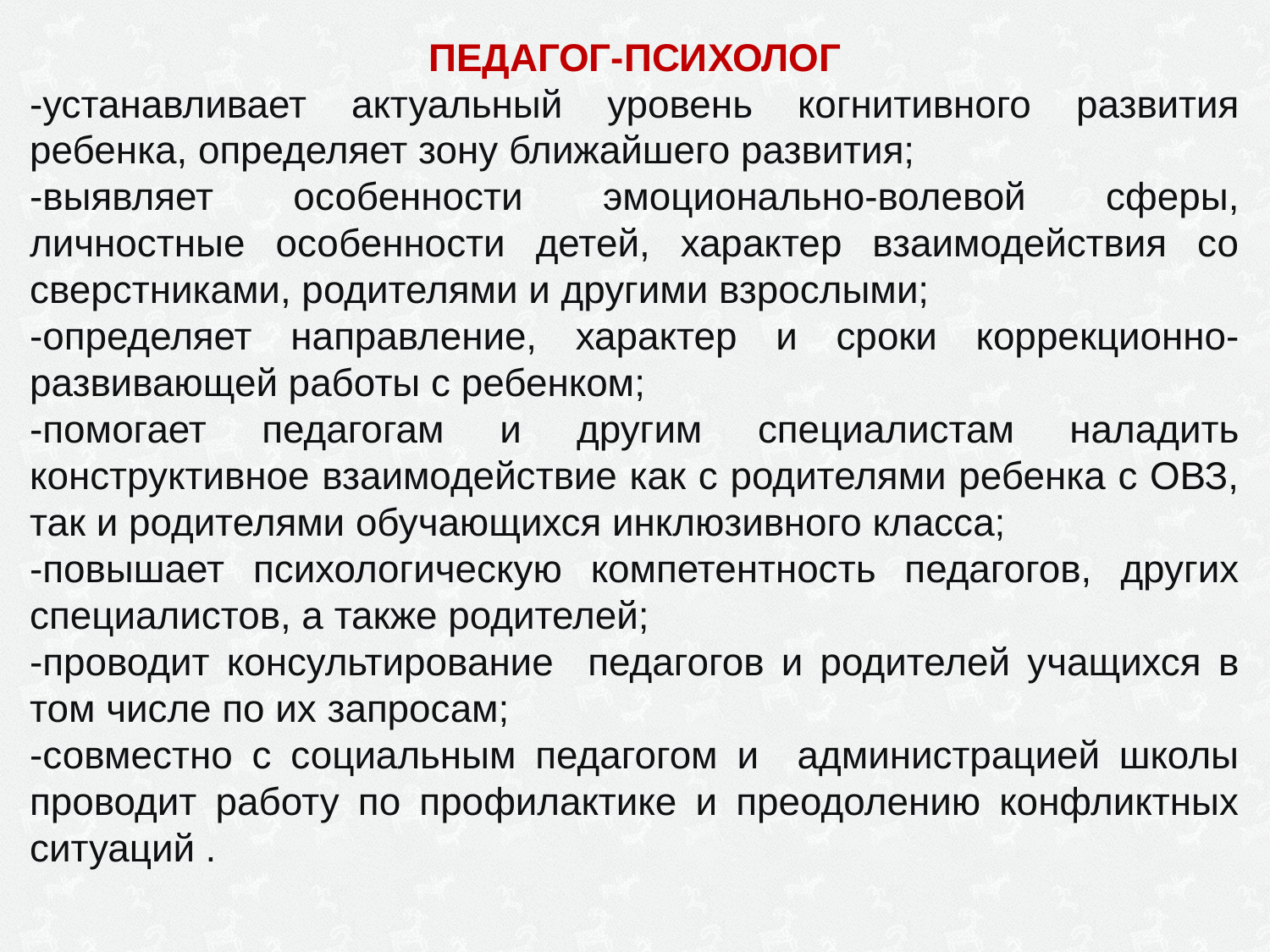

ПЕДАГОГ-ПСИХОЛОГ
-устанавливает актуальный уровень когнитивного развития ребенка, определяет зону ближайшего развития;
-выявляет особенности эмоционально-волевой сферы, личностные особенности детей, характер взаимодействия со сверстниками, родителями и другими взрослыми;
-определяет направление, характер и сроки коррекционно-развивающей работы с ребенком;
-помогает педагогам и другим специалистам наладить конструктивное взаимодействие как с родителями ребенка с ОВЗ, так и родителями обучающихся инклюзивного класса;
-повышает психологическую компетентность педагогов, других специалистов, а также родителей;
-проводит консультирование  педагогов и родителей учащихся в том числе по их запросам;
-совместно с социальным педагогом и  администрацией школы проводит работу по профилактике и преодолению конфликтных ситуаций .